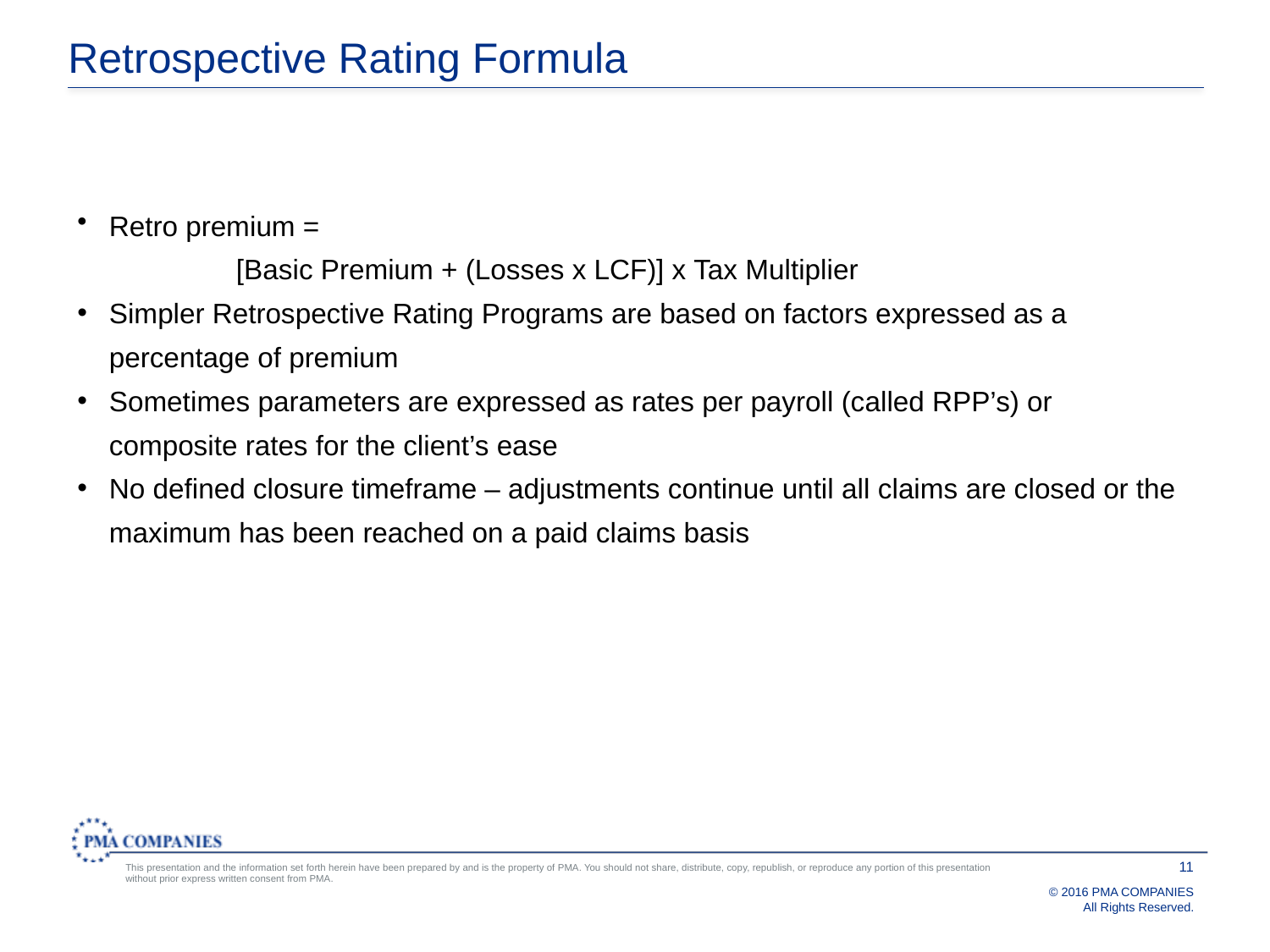

# Retrospective Rating Formula
Retro premium =
		[Basic Premium + (Losses x LCF)] x Tax Multiplier
Simpler Retrospective Rating Programs are based on factors expressed as a percentage of premium
Sometimes parameters are expressed as rates per payroll (called RPP’s) or composite rates for the client’s ease
No defined closure timeframe – adjustments continue until all claims are closed or the maximum has been reached on a paid claims basis
11